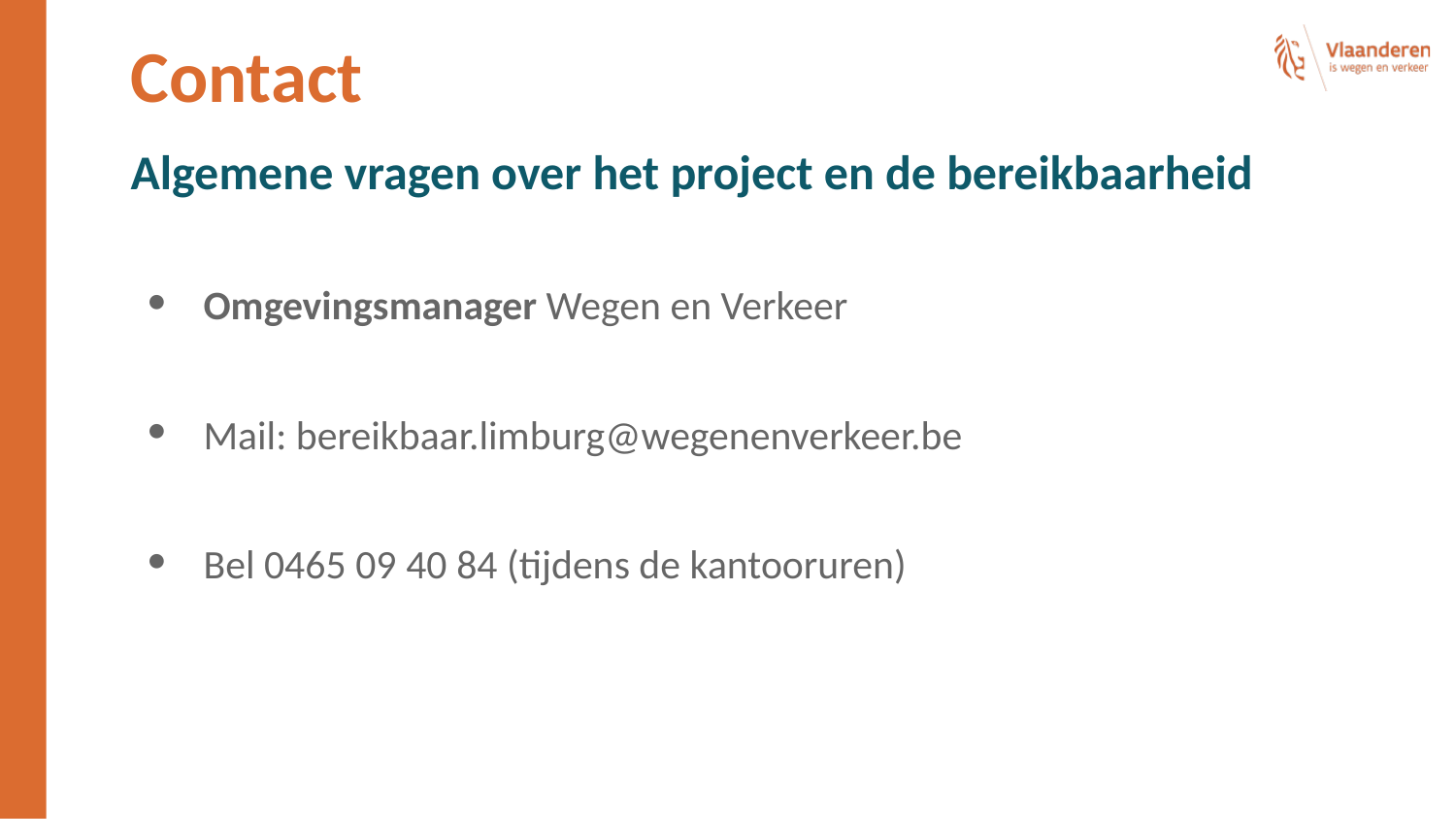

# Contact
Algemene vragen over het project en de bereikbaarheid
Omgevingsmanager Wegen en Verkeer

Mail: bereikbaar.limburg@wegenenverkeer.be

Bel 0465 09 40 84 (tijdens de kantooruren)